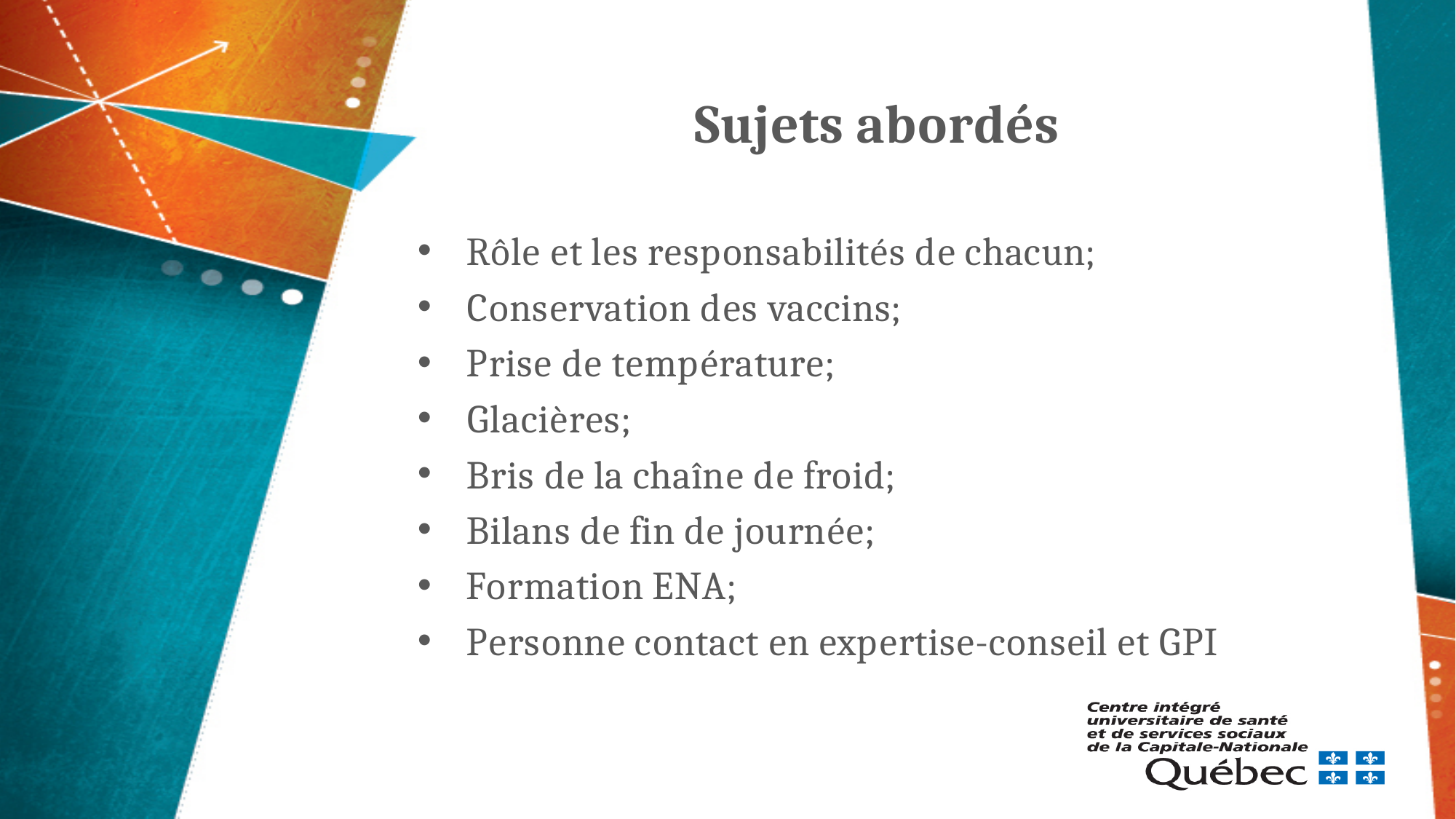

# Sujets abordés
Rôle et les responsabilités de chacun;
Conservation des vaccins;
Prise de température;
Glacières;
Bris de la chaîne de froid;
Bilans de fin de journée;
Formation ENA;
Personne contact en expertise-conseil et GPI